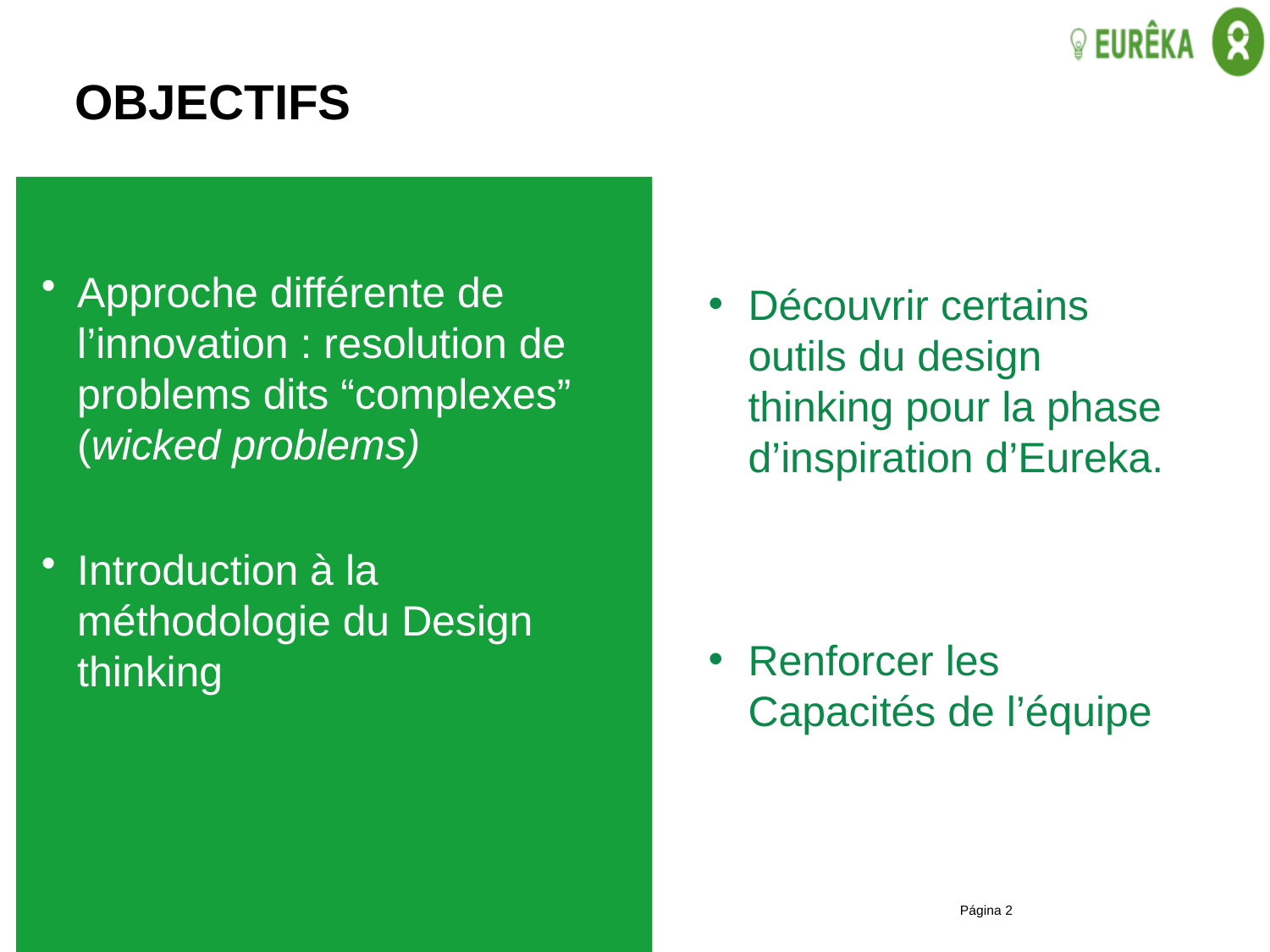

OBJECTIFS

Découvrir certains outils du design thinking pour la phase d’inspiration d’Eureka.

Renforcer les Capacités de l’équipe

Approche différente de l’innovation : resolution de problems dits “complexes” (wicked problems)

Introduction à la méthodologie du Design thinking